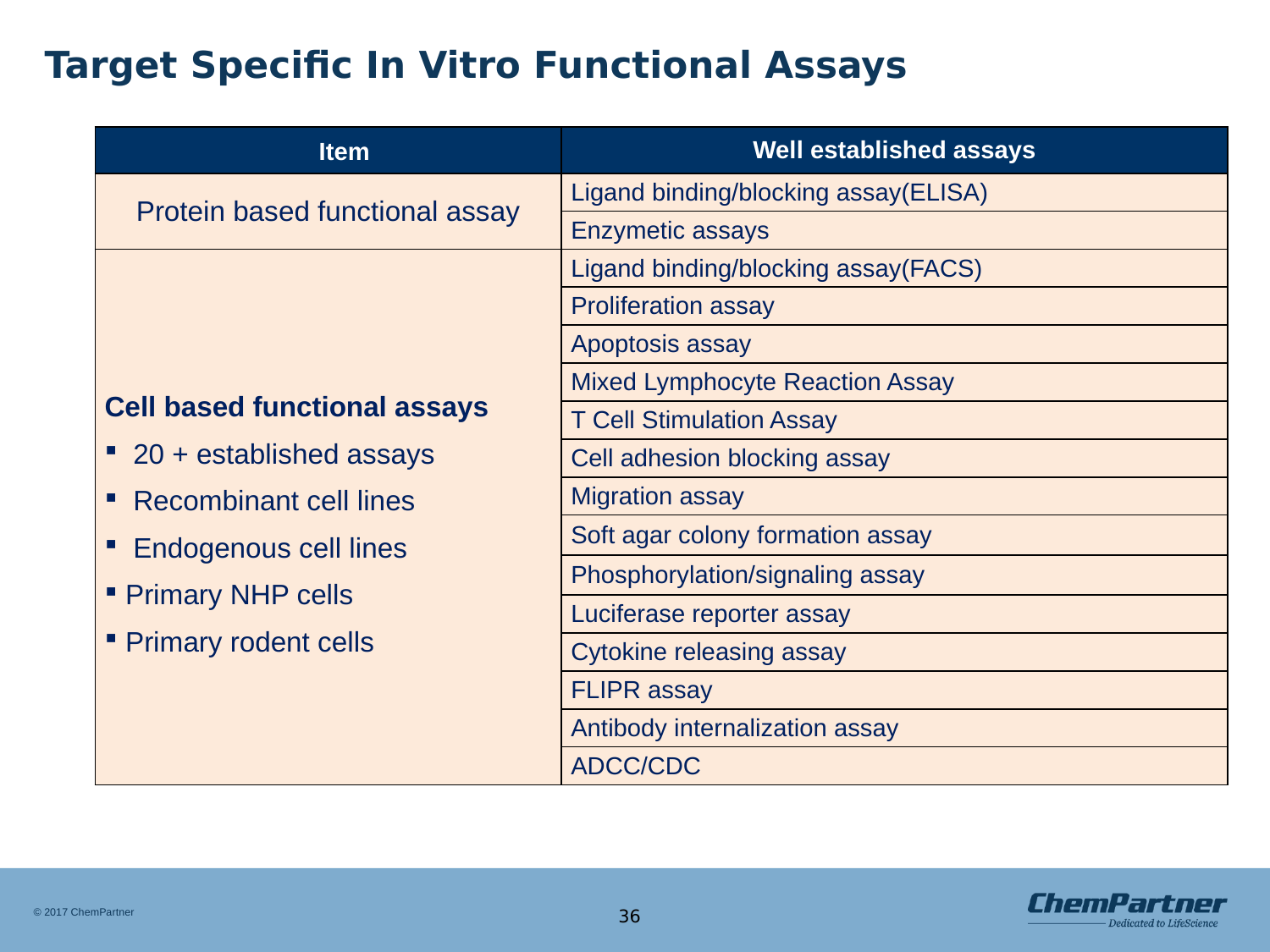

# Target Specific In Vitro Functional Assays
| Item | Well established assays |
| --- | --- |
| Protein based functional assay | Ligand binding/blocking assay(ELISA) |
|  | Enzymetic assays |
| Cell based functional assays 20 + established assays Recombinant cell lines Endogenous cell lines Primary NHP cells Primary rodent cells | Ligand binding/blocking assay(FACS) |
|  | Proliferation assay |
|  | Apoptosis assay |
|  | Mixed Lymphocyte Reaction Assay |
|  | T Cell Stimulation Assay |
|  | Cell adhesion blocking assay |
|  | Migration assay |
|  | Soft agar colony formation assay |
|  | Phosphorylation/signaling assay |
|  | Luciferase reporter assay |
|  | Cytokine releasing assay |
|  | FLIPR assay |
|  | Antibody internalization assay |
|  | ADCC/CDC |